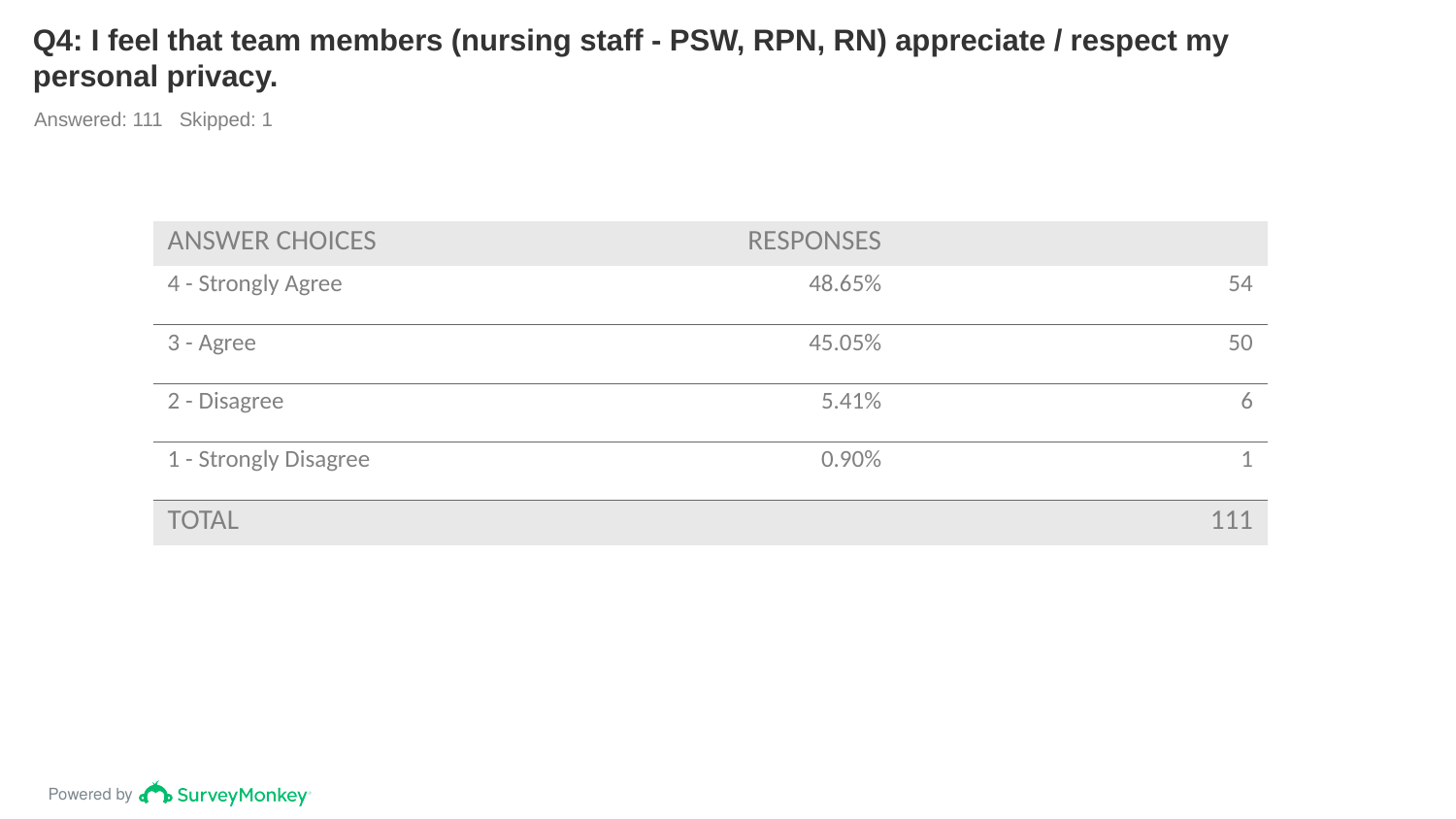

# Q4: I feel that team members (nursing staff - PSW, RPN, RN) appreciate / respect my personal privacy.
Answered: 111   Skipped: 1
| ANSWER CHOICES | RESPONSES |  |
| --- | --- | --- |
| 4 - Strongly Agree | 48.65% | 54 |
| 3 - Agree | 45.05% | 50 |
| 2 - Disagree | 5.41% | 6 |
| 1 - Strongly Disagree | 0.90% | 1 |
| TOTAL |  | 111 |